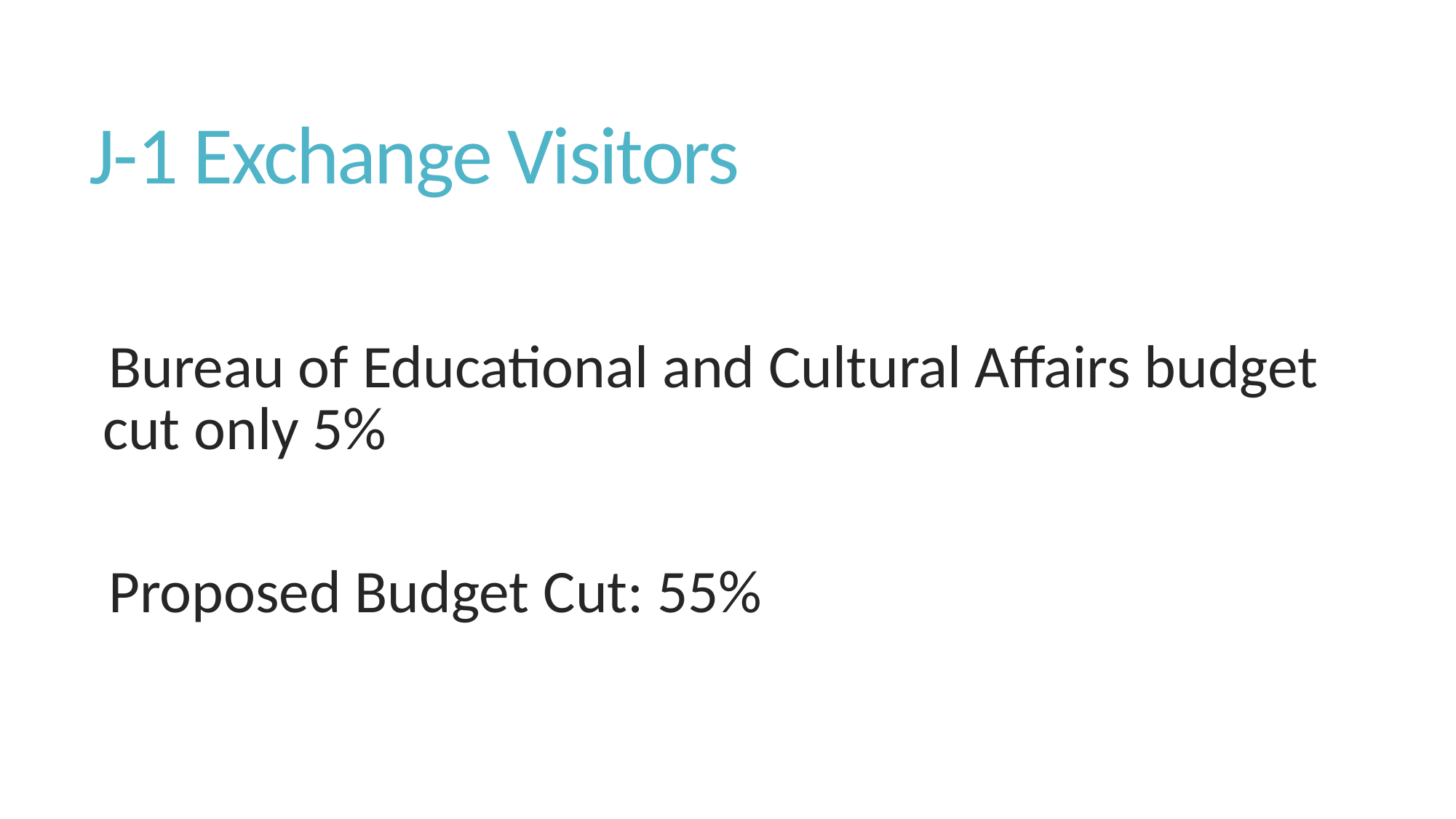

# J-1 Exchange Visitors

Bureau of Educational and Cultural Affairs budget cut only 5%

Proposed Budget Cut: 55%